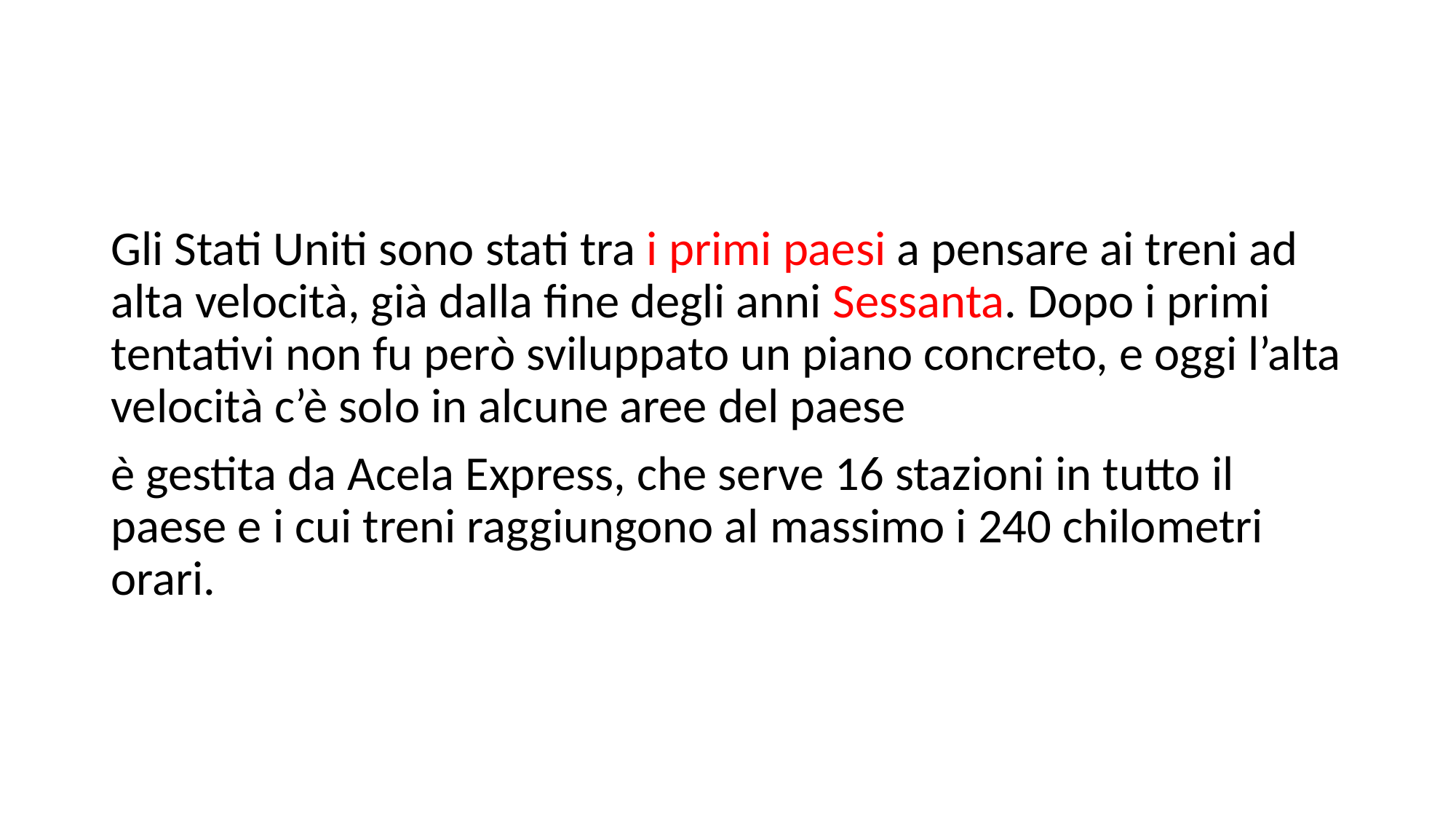

#
Gli Stati Uniti sono stati tra i primi paesi a pensare ai treni ad alta velocità, già dalla fine degli anni Sessanta. Dopo i primi tentativi non fu però sviluppato un piano concreto, e oggi l’alta velocità c’è solo in alcune aree del paese
è gestita da Acela Express, che serve 16 stazioni in tutto il paese e i cui treni raggiungono al massimo i 240 chilometri orari.